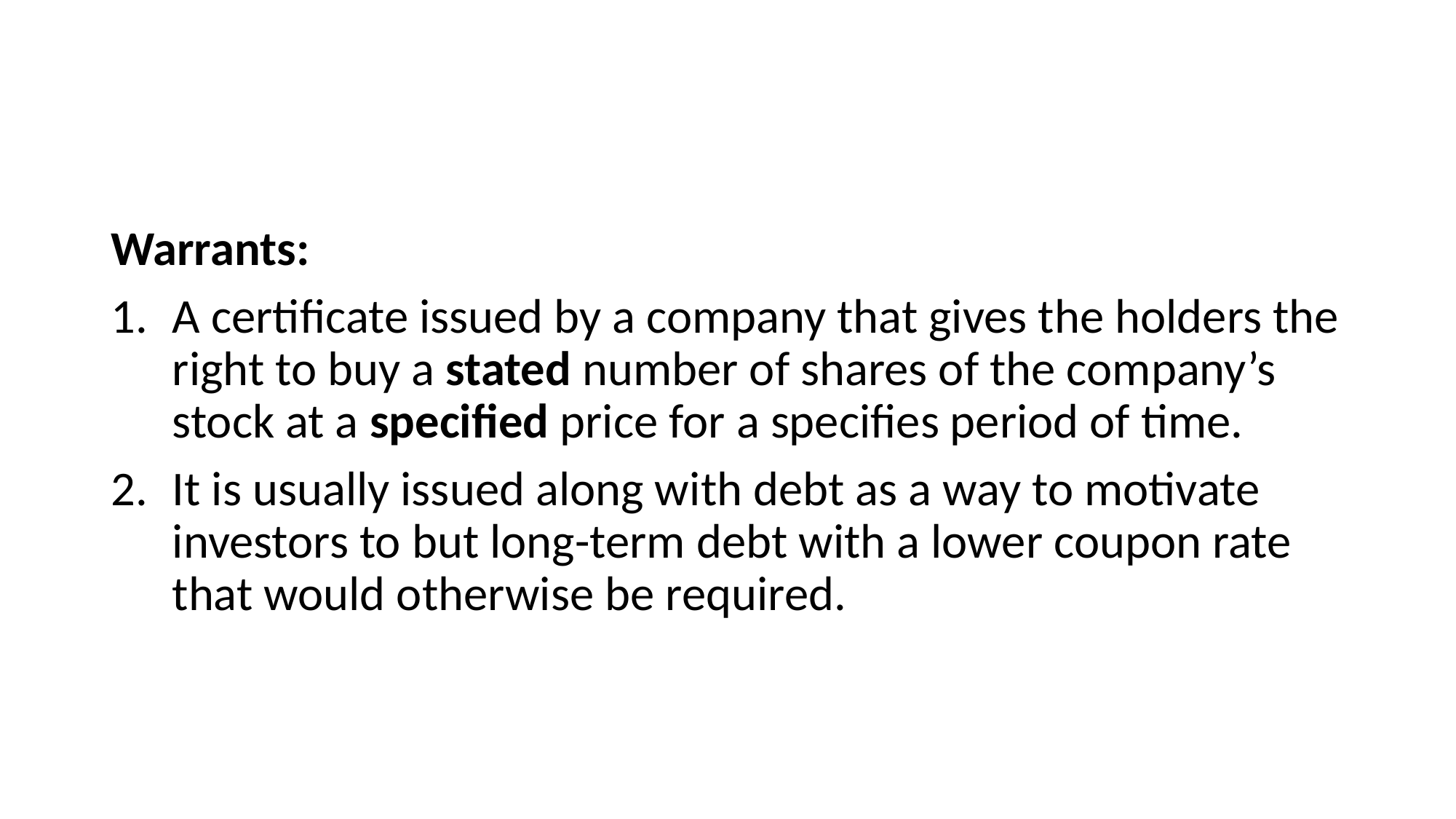

#
Warrants:
A certificate issued by a company that gives the holders the right to buy a stated number of shares of the company’s stock at a specified price for a specifies period of time.
It is usually issued along with debt as a way to motivate investors to but long-term debt with a lower coupon rate that would otherwise be required.